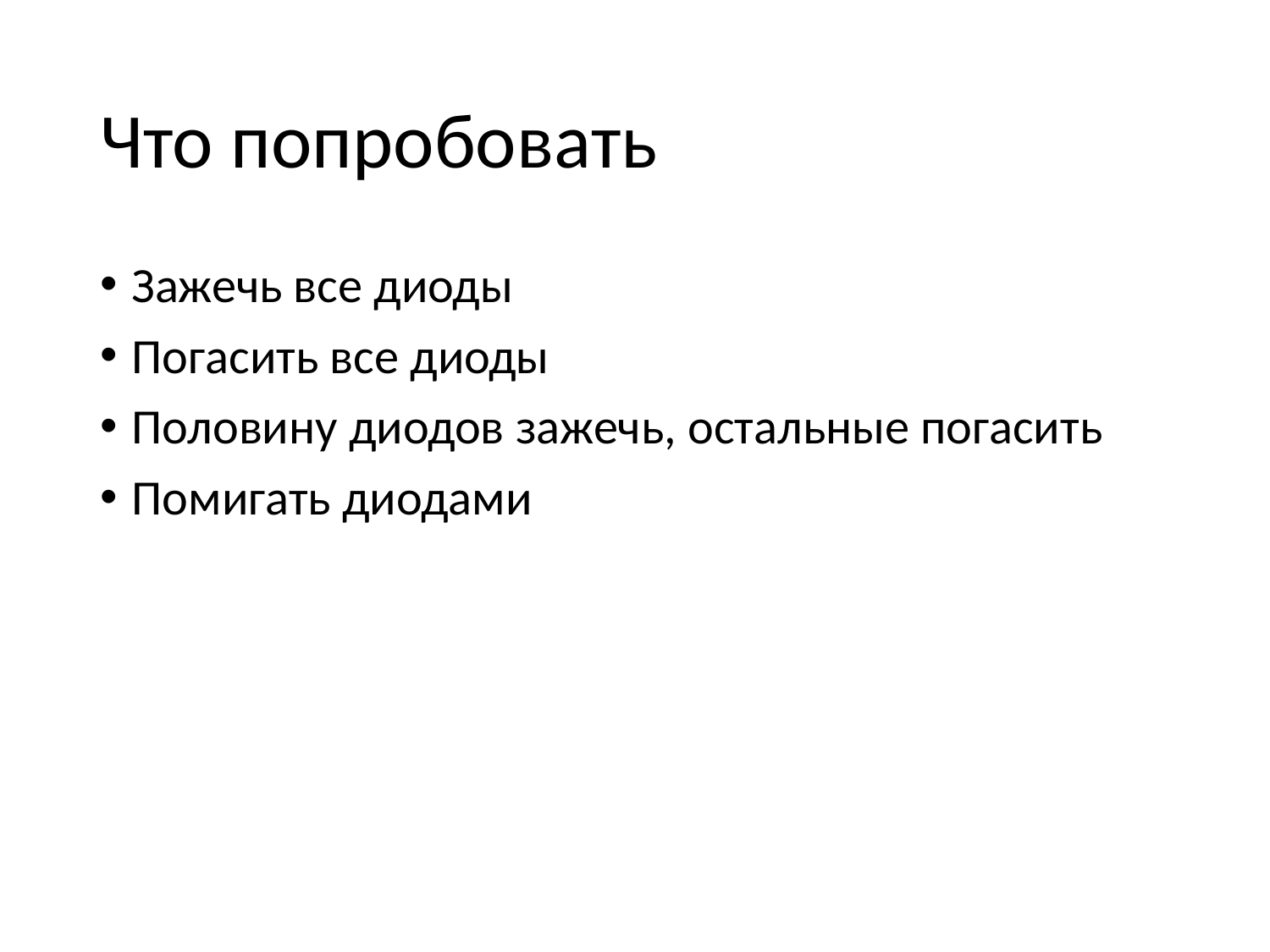

# Что попробовать
Зажечь все диоды
Погасить все диоды
Половину диодов зажечь, остальные погасить
Помигать диодами